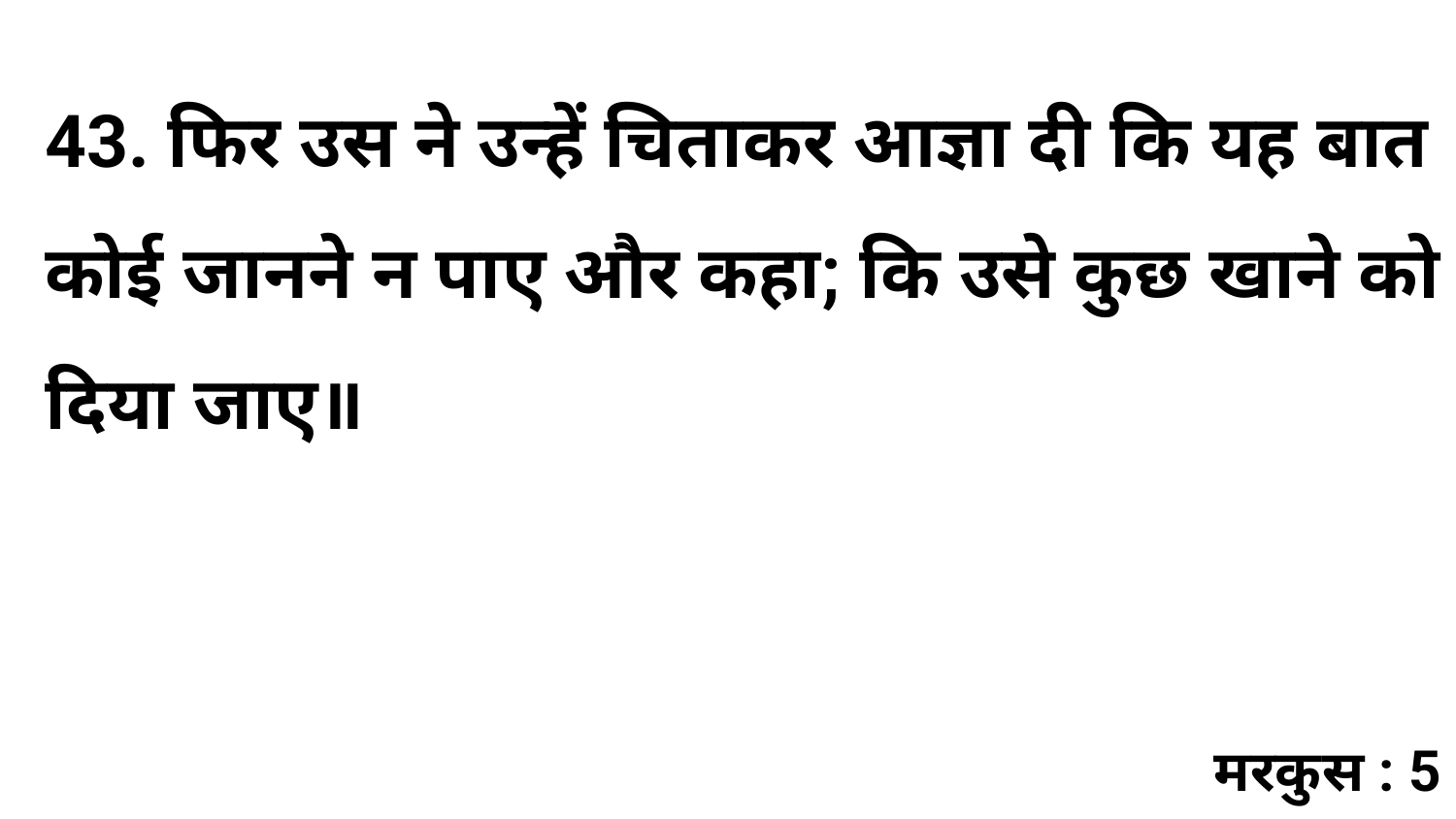

43. फिर उस ने उन्हें चिताकर आज्ञा दी कि यह बात कोई जानने न पाए और कहा; कि उसे कुछ खाने को दिया जाए॥
मरकुस : 5